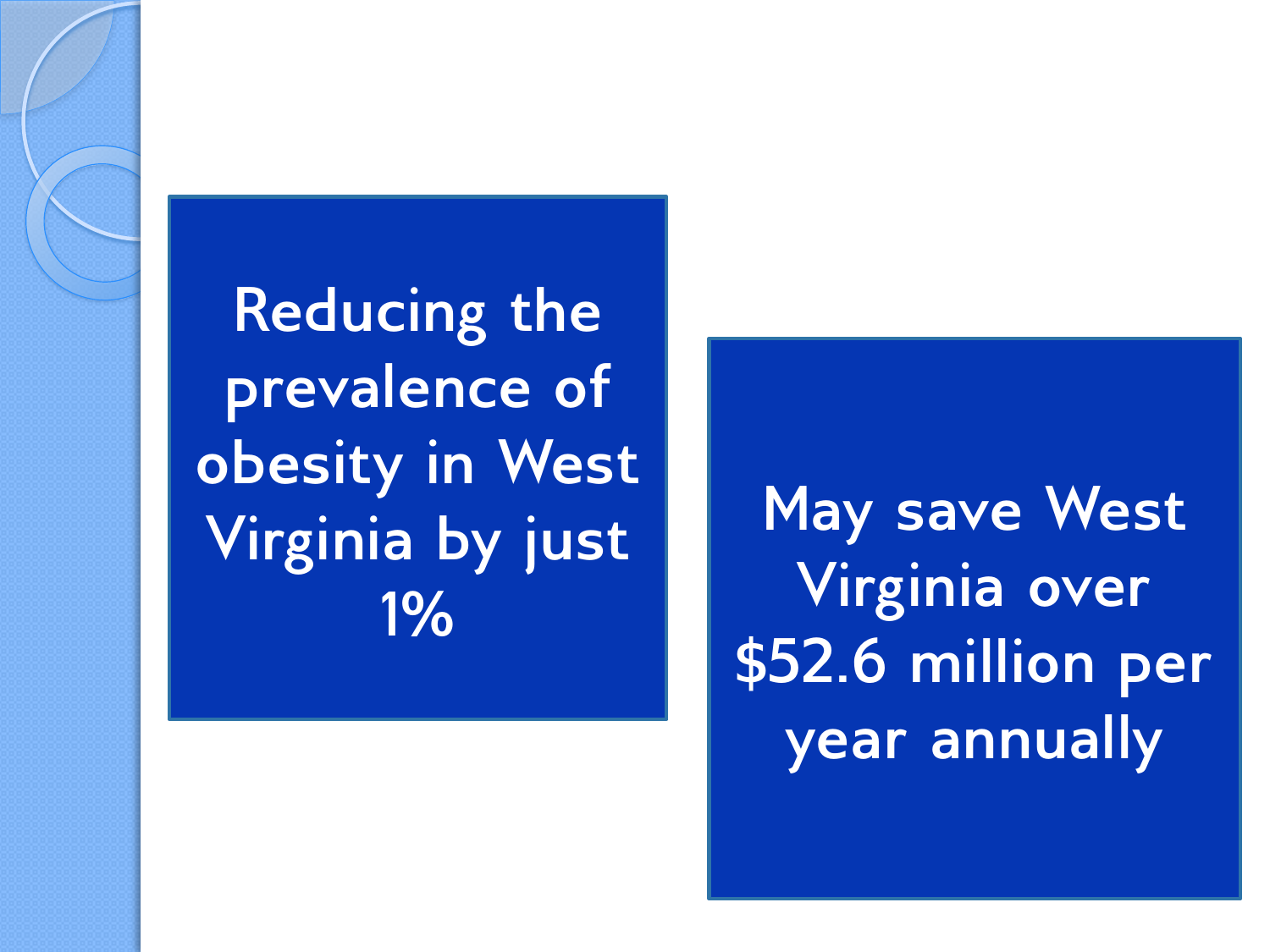

Reducing the prevalence of obesity in West Virginia by just 1%
May save West Virginia over $52.6 million per year annually